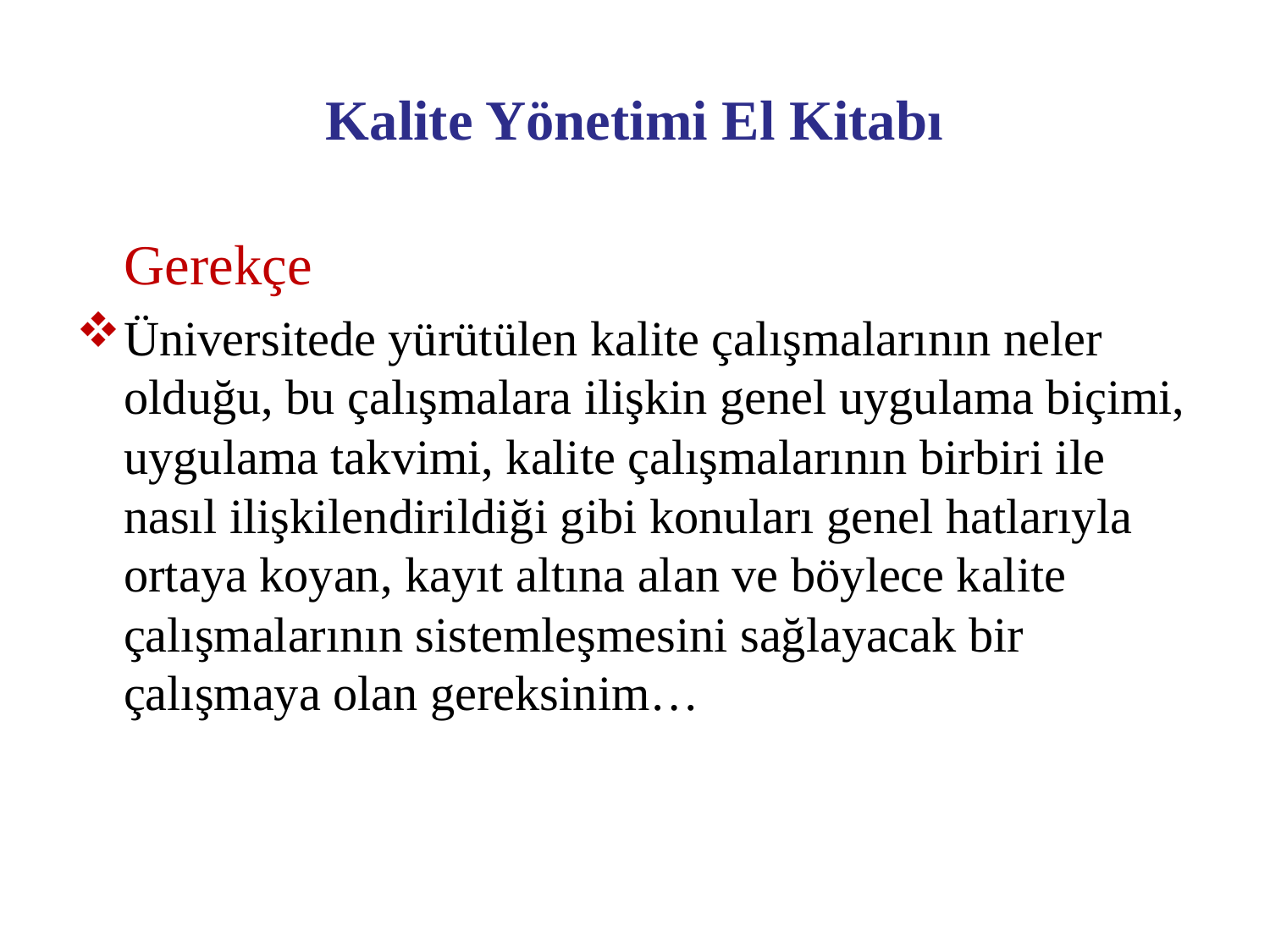

# Kalite Yönetimi El Kitabı
	Gerekçe
Üniversitede yürütülen kalite çalışmalarının neler olduğu, bu çalışmalara ilişkin genel uygulama biçimi, uygulama takvimi, kalite çalışmalarının birbiri ile nasıl ilişkilendirildiği gibi konuları genel hatlarıyla ortaya koyan, kayıt altına alan ve böylece kalite çalışmalarının sistemleşmesini sağlayacak bir çalışmaya olan gereksinim…